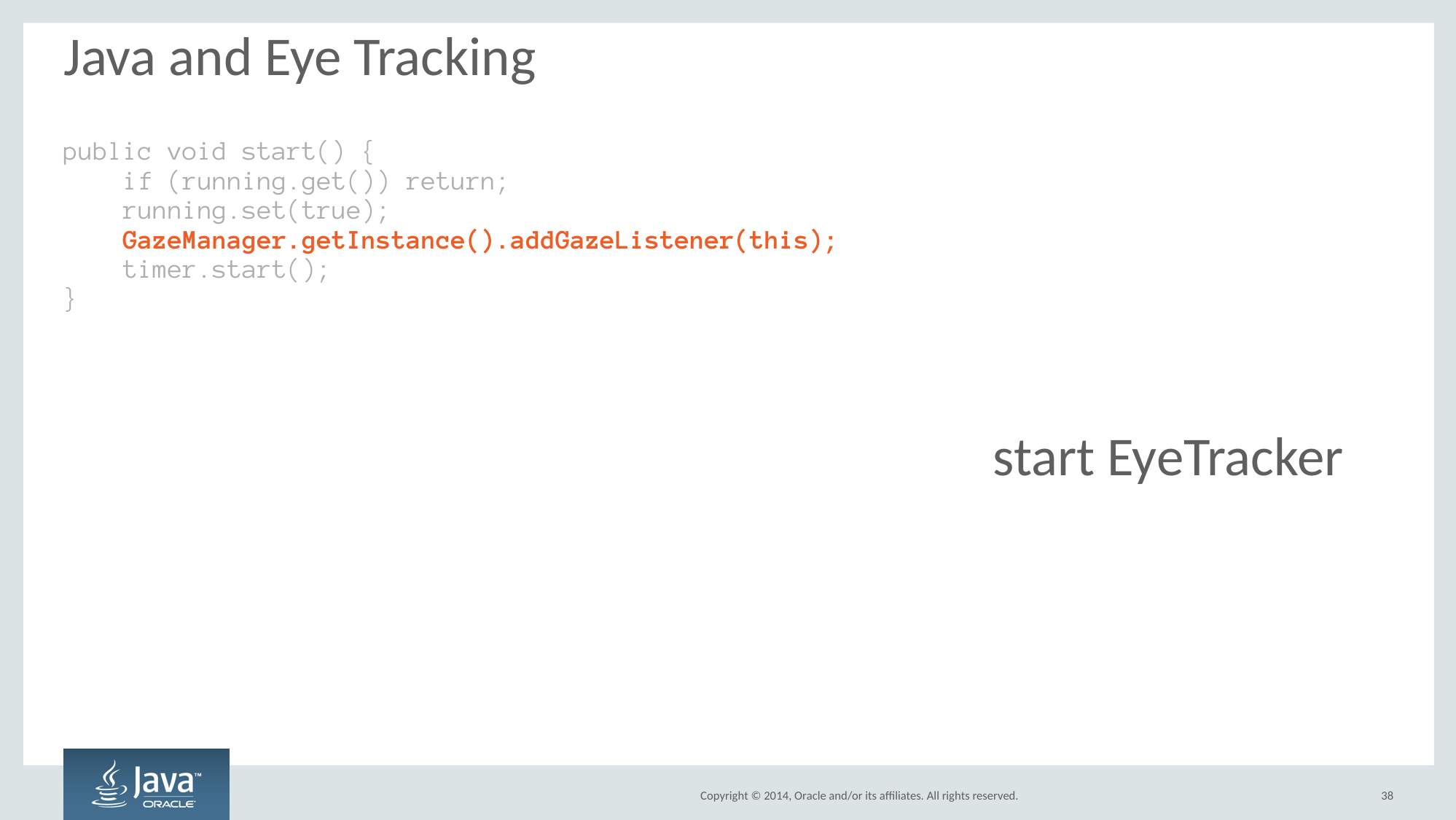

# Java and Eye Tracking
public void start() {
    if (running.get()) return;
    running.set(true);
    GazeManager.getInstance().addGazeListener(this);
    timer.start();
}
start EyeTracker
38